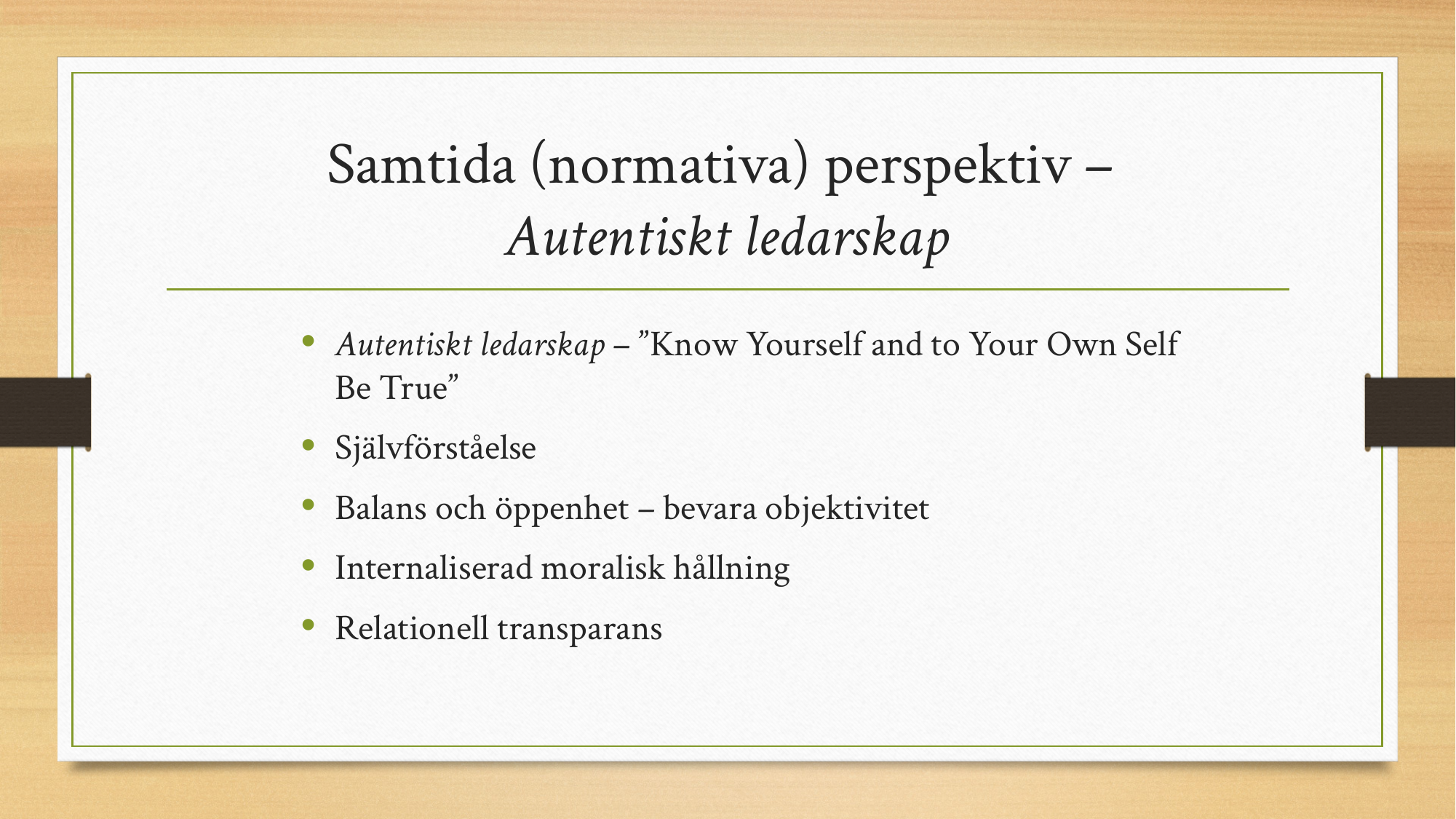

# Samtida (normativa) perspektiv – Autentiskt ledarskap
Autentiskt ledarskap – ”Know Yourself and to Your Own Self Be True”
Självförståelse
Balans och öppenhet – bevara objektivitet
Internaliserad moralisk hållning
Relationell transparans